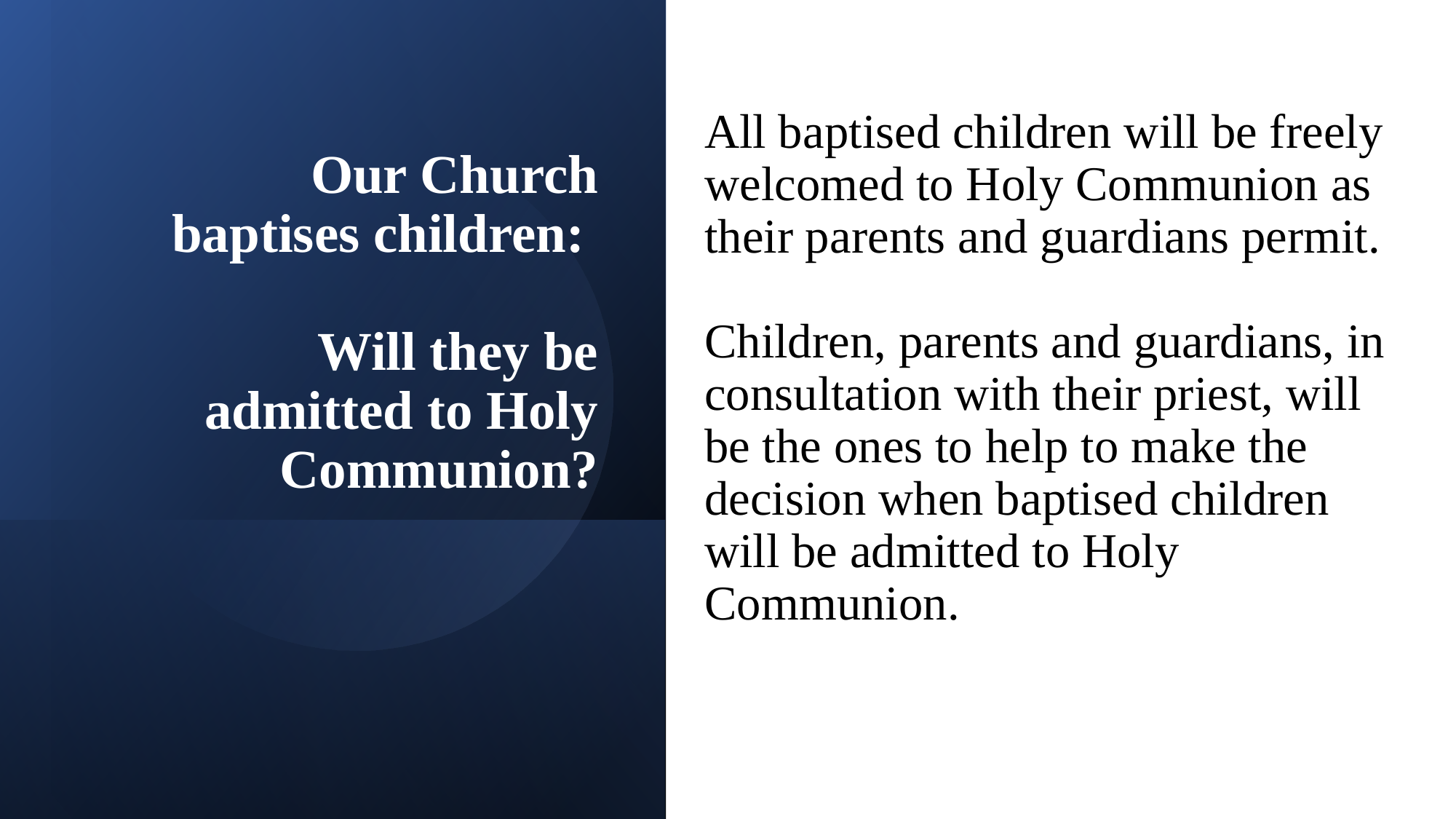

# Our Church baptises children: Will they be admitted to Holy Communion?

All baptised children will be freely welcomed to Holy Communion as their parents and guardians permit.

Children, parents and guardians, in consultation with their priest, will be the ones to help to make the decision when baptised children will be admitted to Holy Communion.